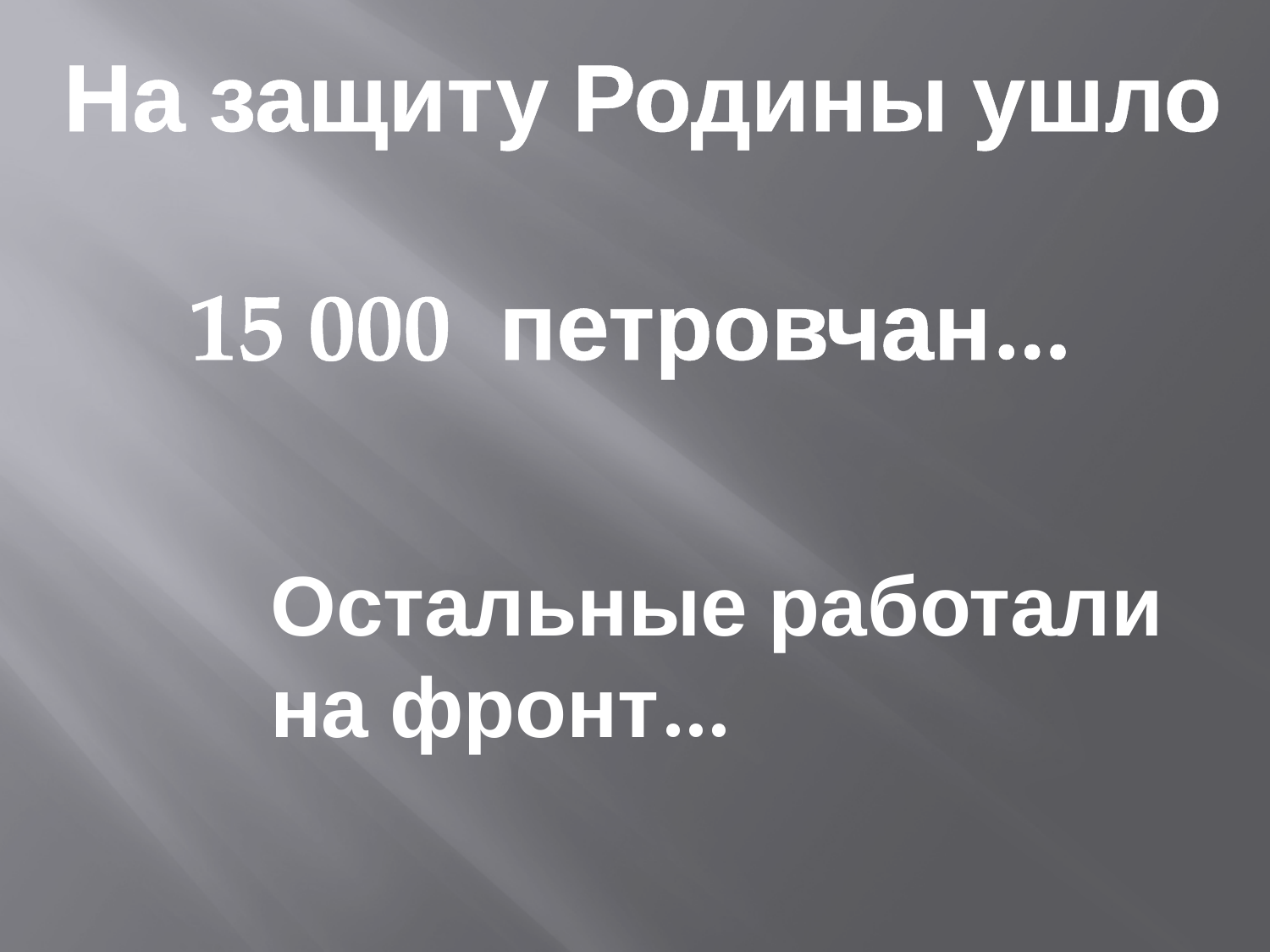

На защиту Родины ушло

15 000  петровчан…
Остальные работали на фронт…